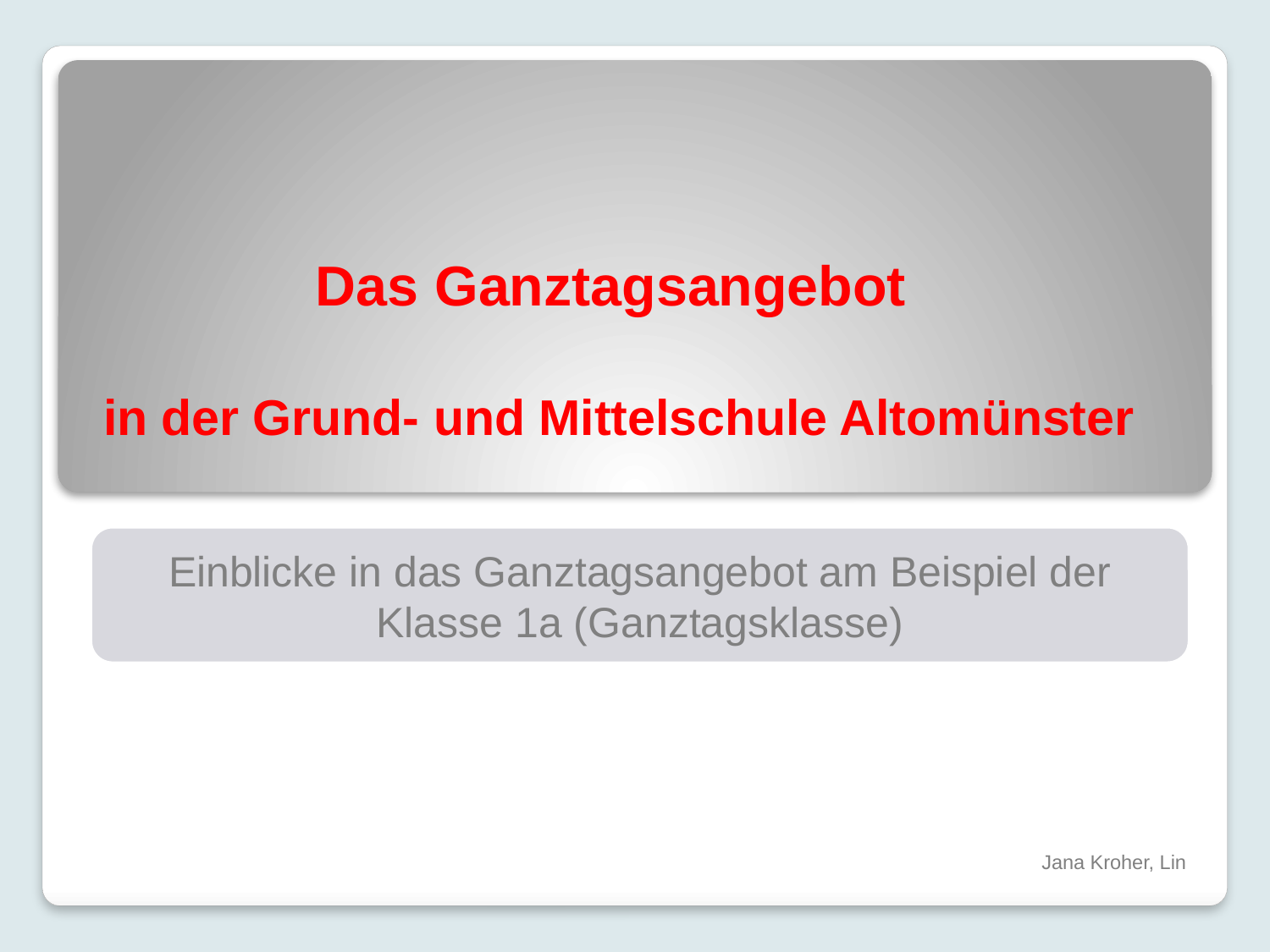

# Das Ganztagsangebot in der Grund- und Mittelschule Altomünster
Einblicke in das Ganztagsangebot am Beispiel der Klasse 1a (Ganztagsklasse)

Jana Kroher, Lin